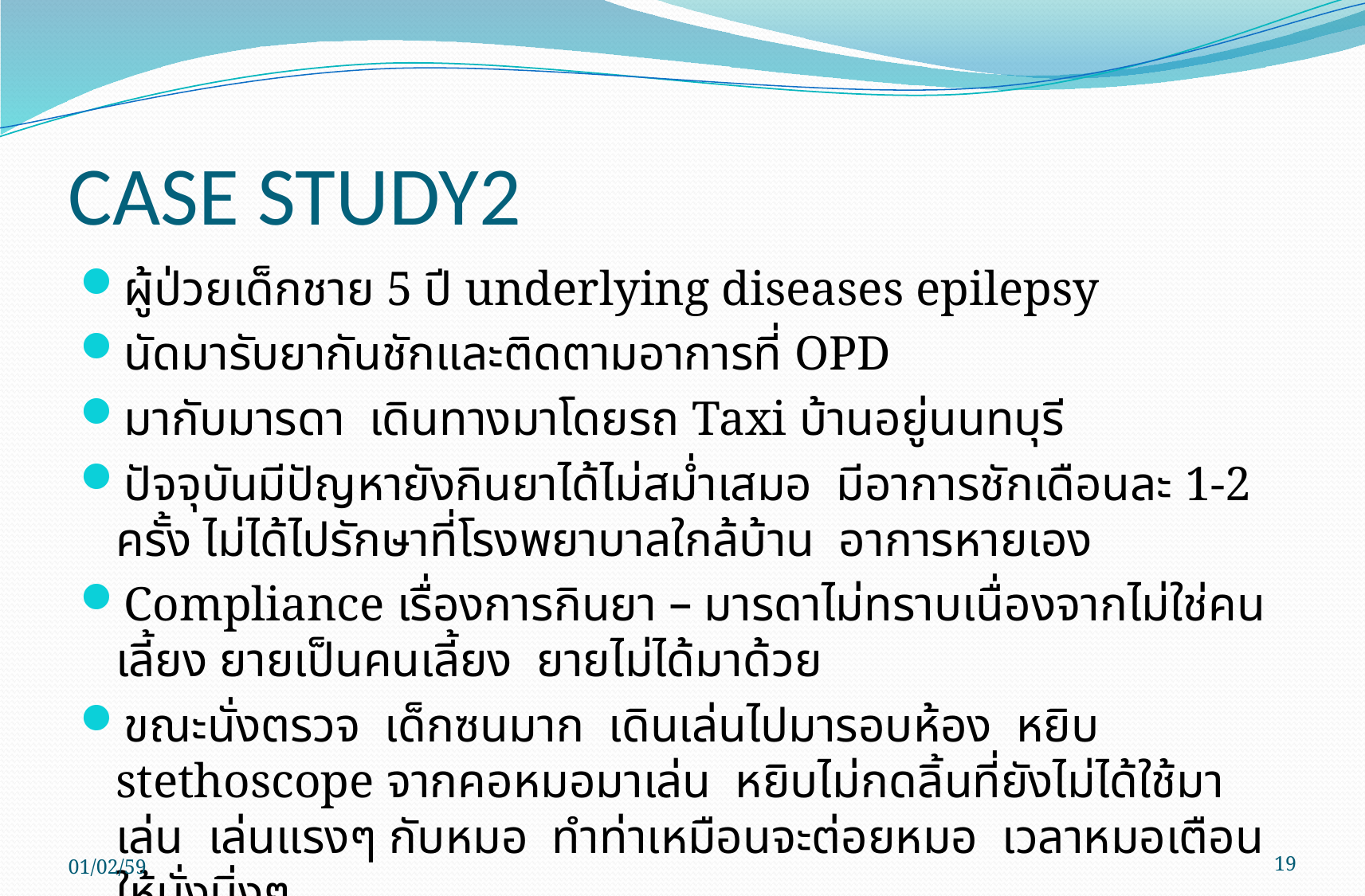

# CASE STUDY2
ผู้ป่วยเด็กชาย 5 ปี underlying diseases epilepsy
นัดมารับยากันชักและติดตามอาการที่ OPD
มากับมารดา  เดินทางมาโดยรถ Taxi บ้านอยู่นนทบุรี
ปัจจุบันมีปัญหายังกินยาได้ไม่สม่ำเสมอ  มีอาการชักเดือนละ 1-2 ครั้ง ไม่ได้ไปรักษาที่โรงพยาบาลใกล้บ้าน  อาการหายเอง
Compliance เรื่องการกินยา – มารดาไม่ทราบเนื่องจากไม่ใช่คนเลี้ยง ยายเป็นคนเลี้ยง  ยายไม่ได้มาด้วย
ขณะนั่งตรวจ  เด็กซนมาก  เดินเล่นไปมารอบห้อง  หยิบ stethoscope จากคอหมอมาเล่น  หยิบไม่กดลิ้นที่ยังไม่ได้ใช้มาเล่น  เล่นแรงๆ กับหมอ  ทำท่าเหมือนจะต่อยหมอ  เวลาหมอเตือนให้นั่งนิ่งๆ
01/02/59
19